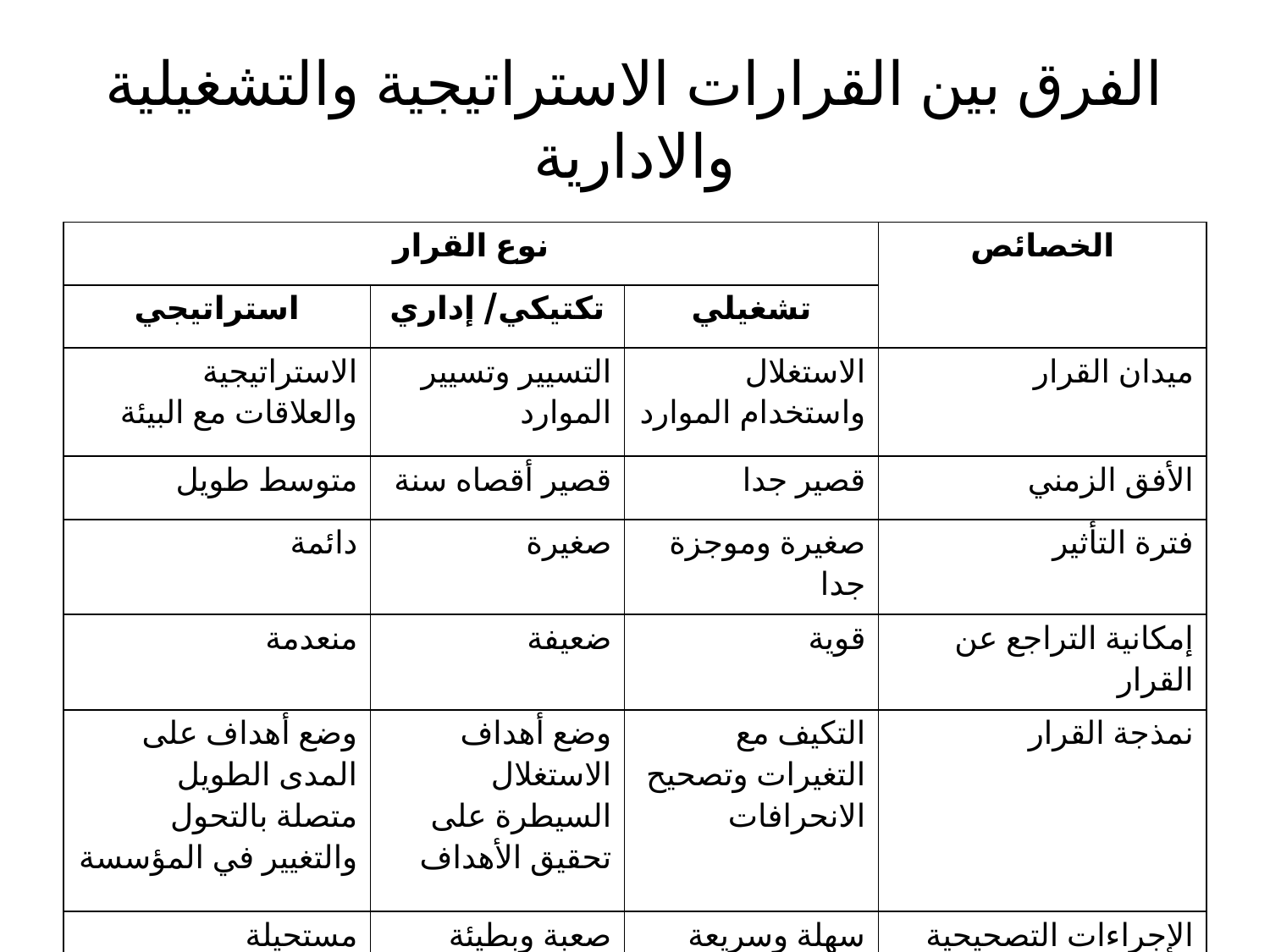

# الفرق بين القرارات الاستراتيجية والتشغيلية والادارية
| نوع القرار |  |  | الخصائص |
| --- | --- | --- | --- |
| استراتيجي | تكتيكي/ إداري | تشغيلي |  |
| الاستراتيجية والعلاقات مع البيئة | التسيير وتسيير الموارد | الاستغلال واستخدام الموارد | ميدان القرار |
| متوسط طويل | قصير أقصاه سنة | قصير جدا | الأفق الزمني |
| دائمة | صغيرة | صغيرة وموجزة جدا | فترة التأثير |
| منعدمة | ضعيفة | قوية | إمكانية التراجع عن القرار |
| وضع أهداف على المدى الطويل متصلة بالتحول والتغيير في المؤسسة | وضع أهداف الاستغلال السيطرة على تحقيق الأهداف | التكيف مع التغيرات وتصحيح الانحرافات | نمذجة القرار |
| مستحيلة | صعبة وبطيئة | سهلة وسريعة | الإجراءات التصحيحية |